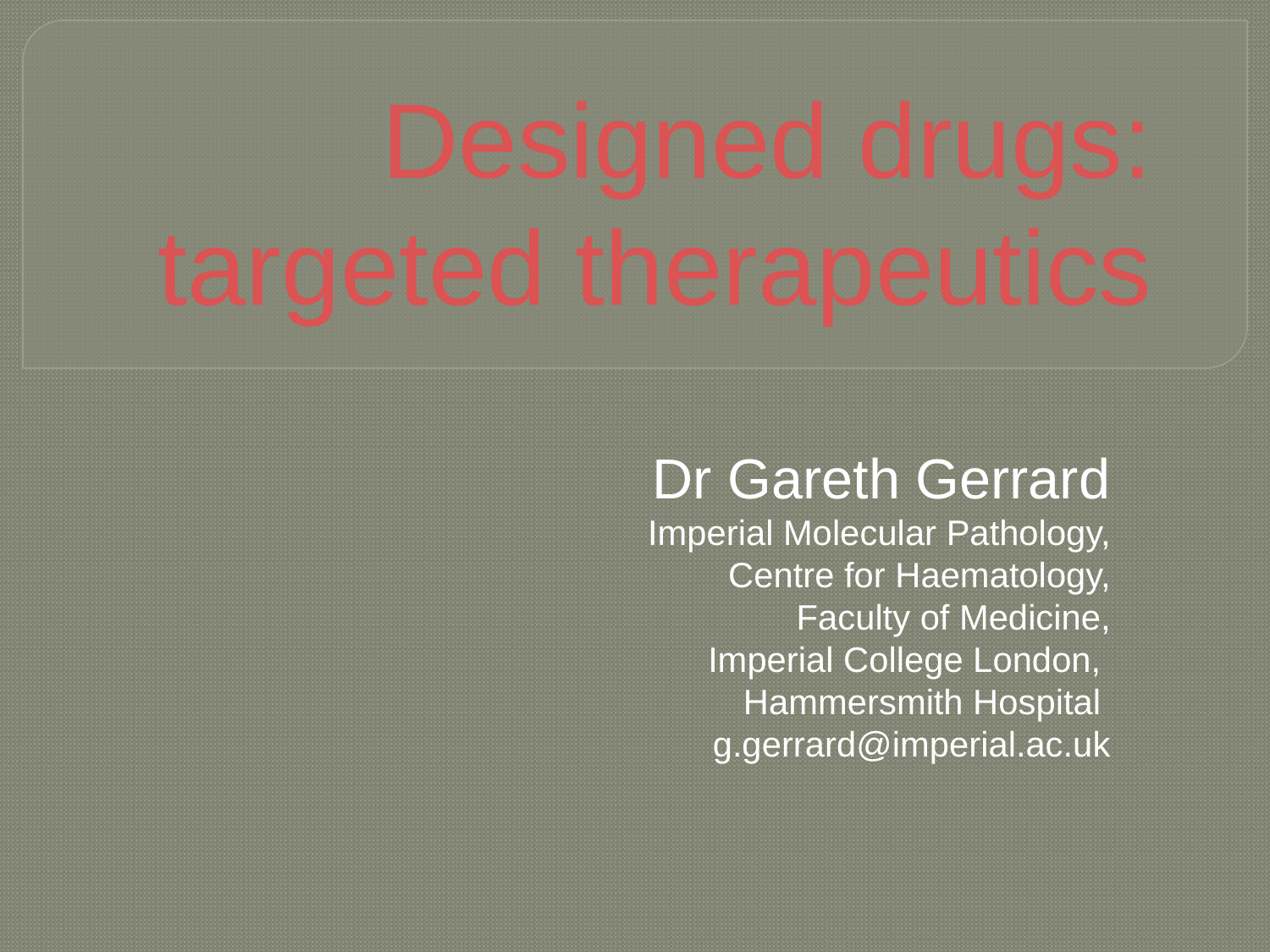

# Designed drugs: targeted therapeutics
Dr Gareth Gerrard
Imperial Molecular Pathology,
Centre for Haematology,
Faculty of Medicine,
Imperial College London,
Hammersmith Hospital
g.gerrard@imperial.ac.uk